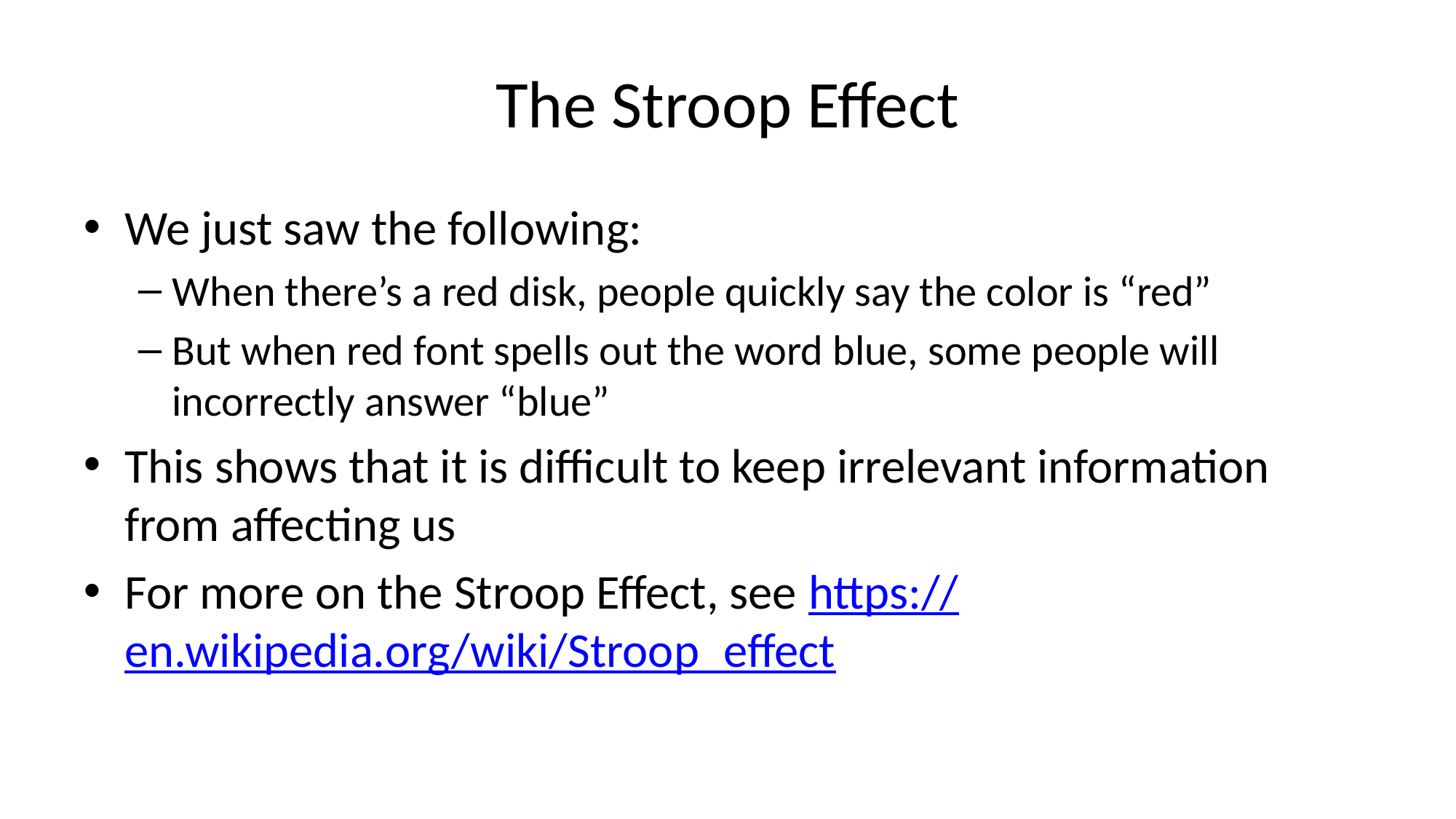

# The Stroop Effect
We just saw the following:
When there’s a red disk, people quickly say the color is “red”
But when red font spells out the word blue, some people will incorrectly answer “blue”
This shows that it is difficult to keep irrelevant information from affecting us
For more on the Stroop Effect, see https://en.wikipedia.org/wiki/Stroop_effect